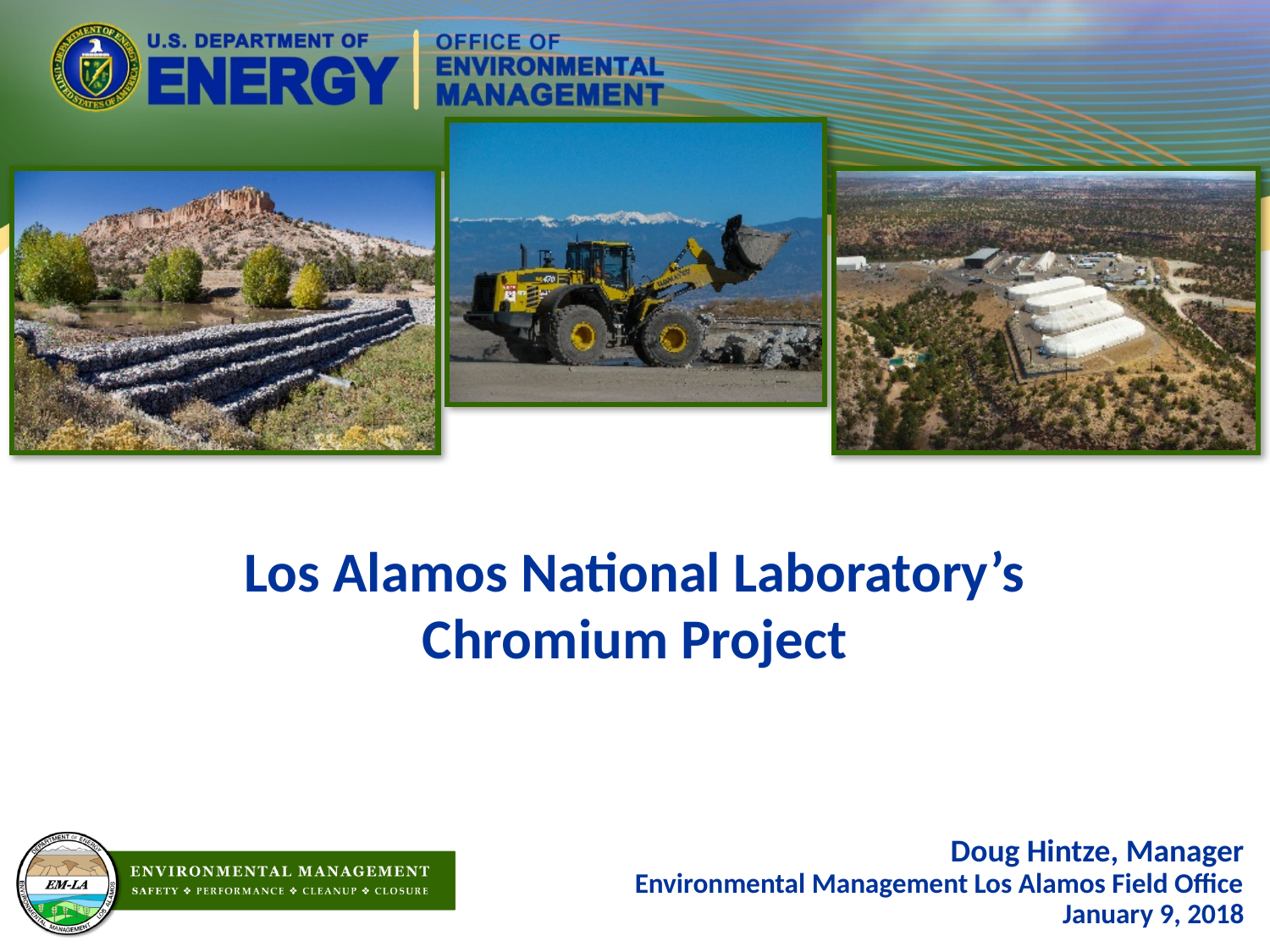

# Los Alamos National Laboratory’s Chromium Project
Doug Hintze, Manager
Environmental Management Los Alamos Field Office
January 9, 2018